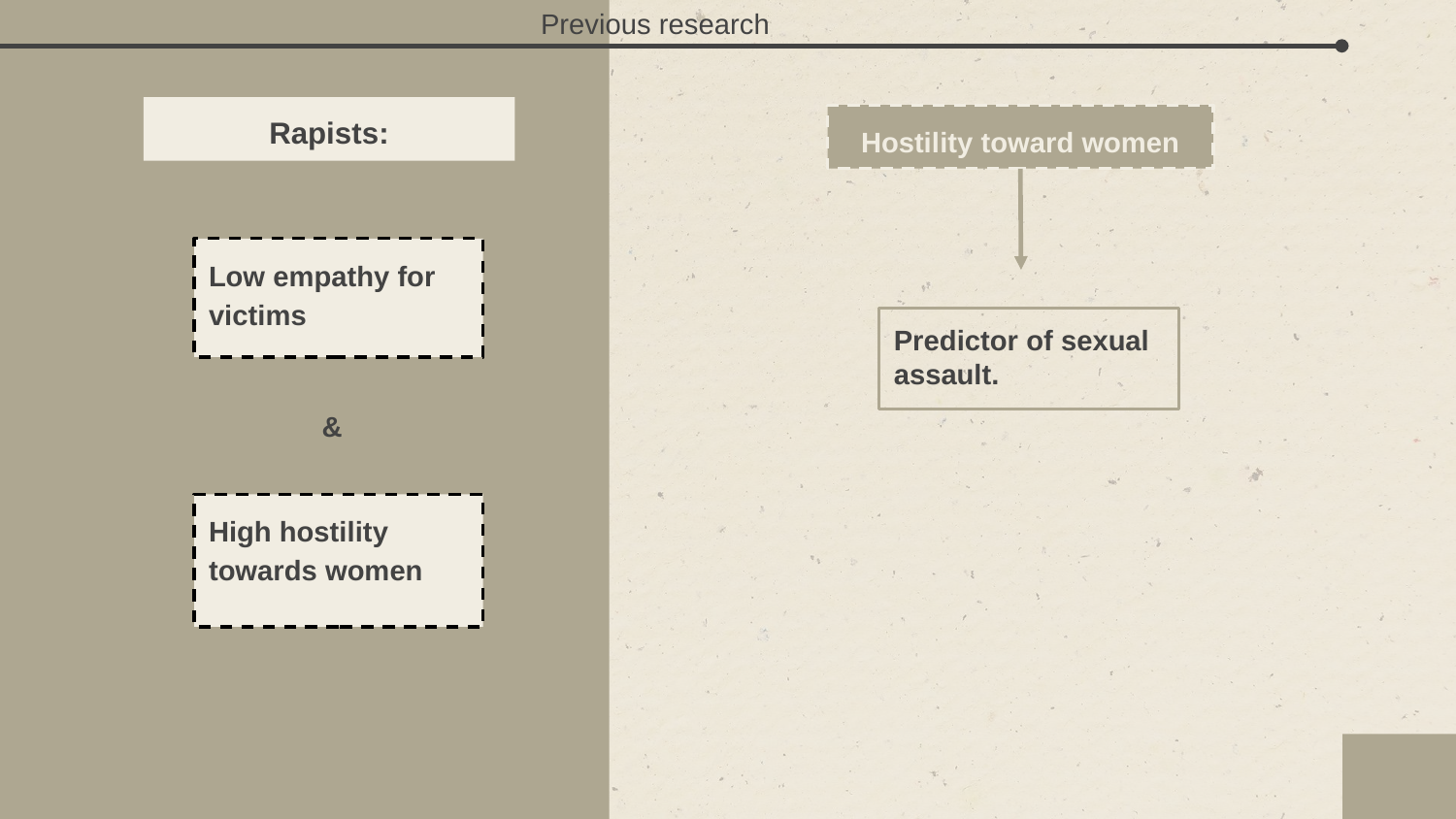

Previous research

Rapists:
Hostility toward women

Low empathy for victims

Predictor of sexual assault.
&
High hostility towards women